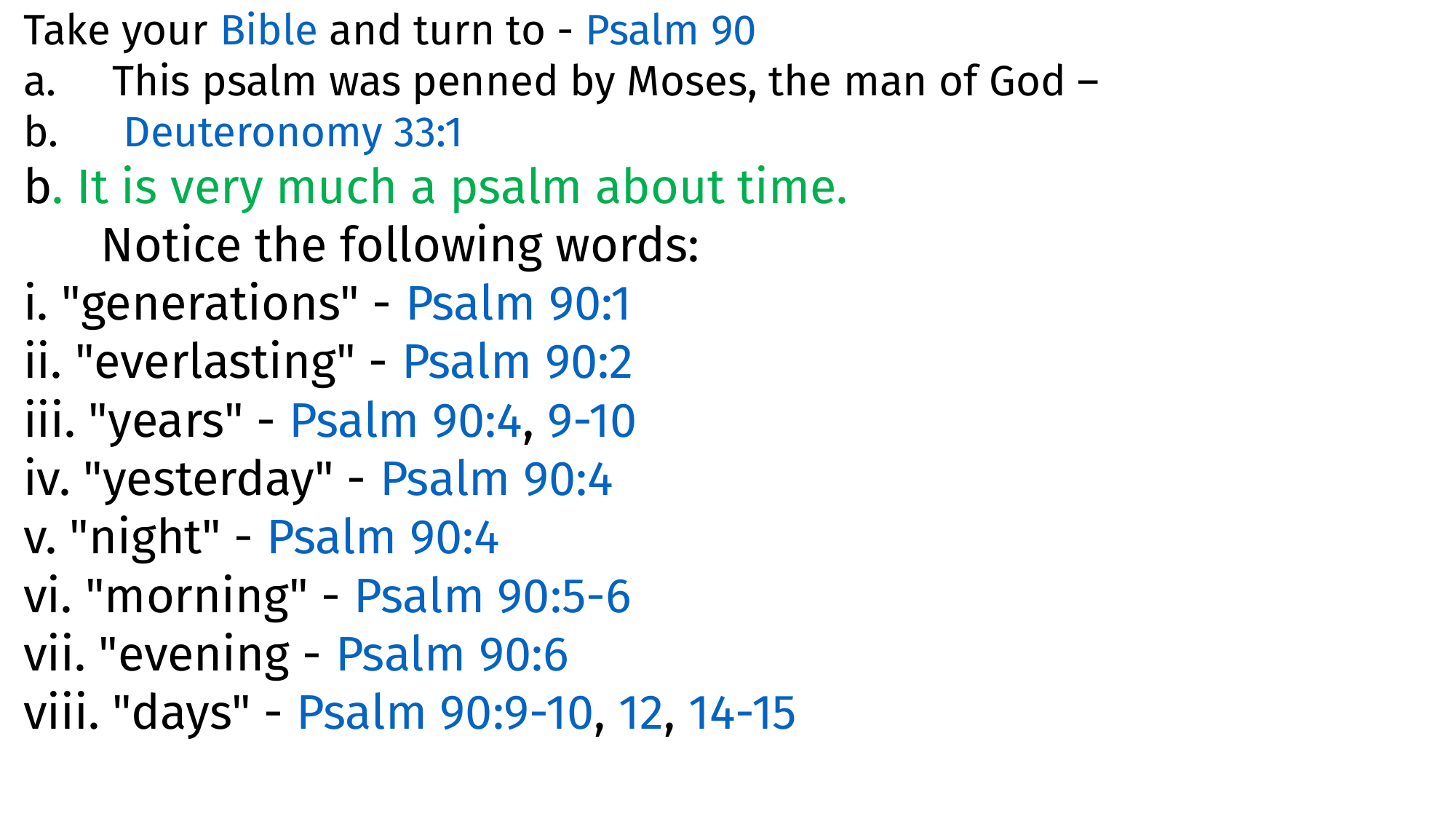

Take your Bible and turn to - Psalm 90
This psalm was penned by Moses, the man of God –
 Deuteronomy 33:1
b. It is very much a psalm about time.
      Notice the following words:
i. "generations" - Psalm 90:1
ii. "everlasting" - Psalm 90:2
iii. "years" - Psalm 90:4, 9-10
iv. "yesterday" - Psalm 90:4
v. "night" - Psalm 90:4
vi. "morning" - Psalm 90:5-6
vii. "evening - Psalm 90:6
viii. "days" - Psalm 90:9-10, 12, 14-15